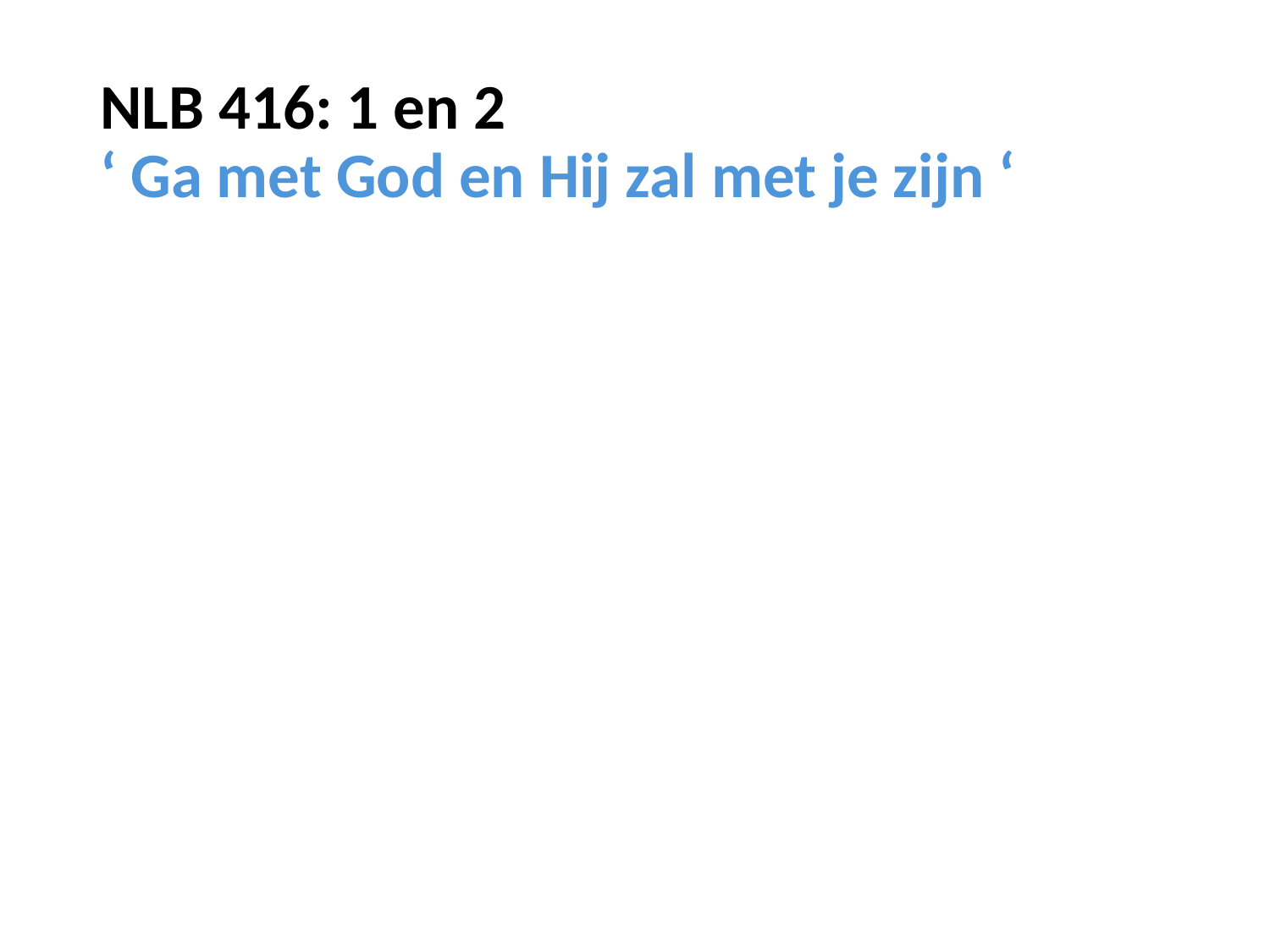

# NLB 416: 1 en 2 ‘ Ga met God en Hij zal met je zijn ‘